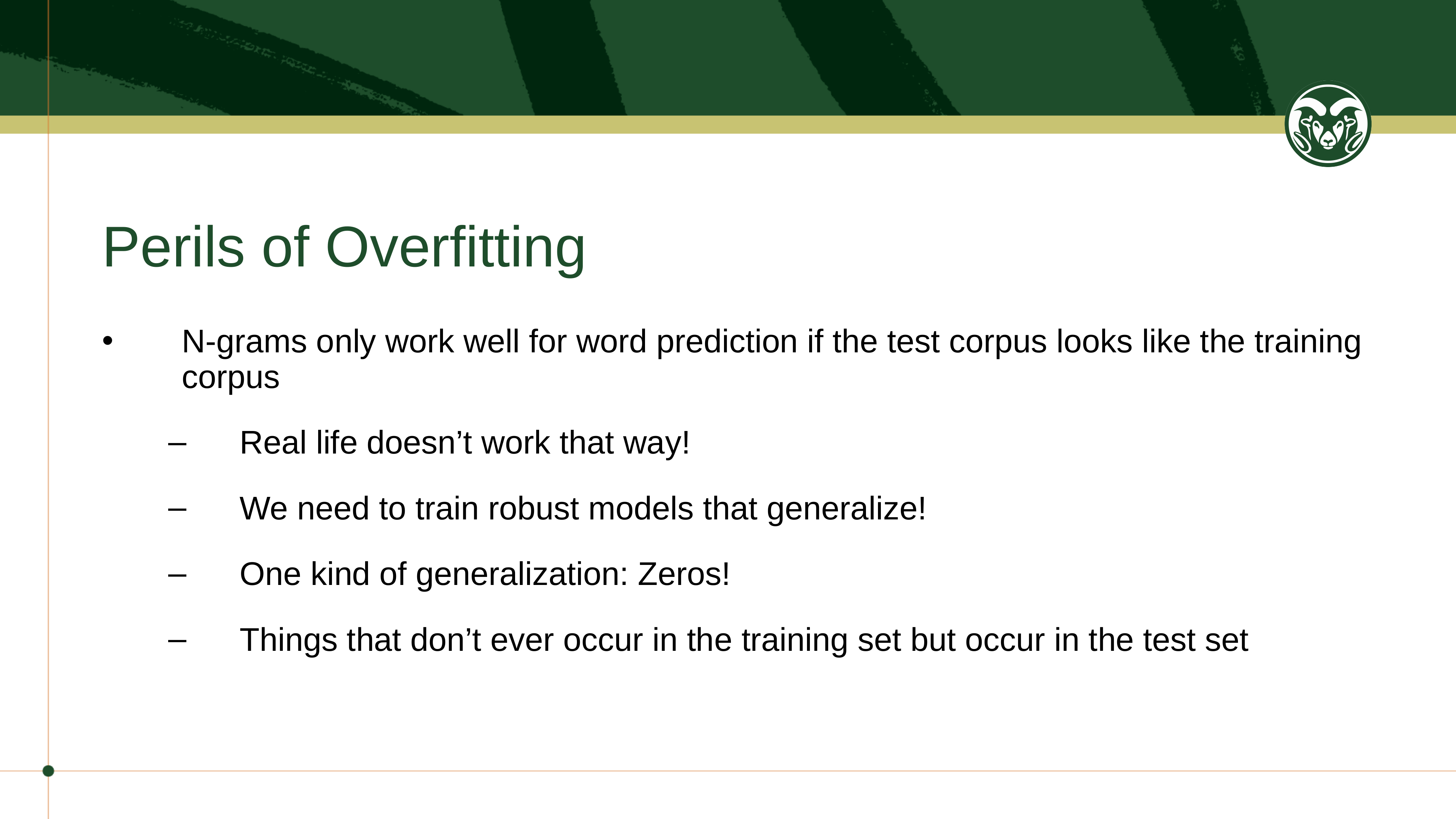

# Perils of Overfitting
N-grams only work well for word prediction if the test corpus looks like the training corpus
Real life doesn’t work that way!
We need to train robust models that generalize!
One kind of generalization: Zeros!
Things that don’t ever occur in the training set but occur in the test set
45